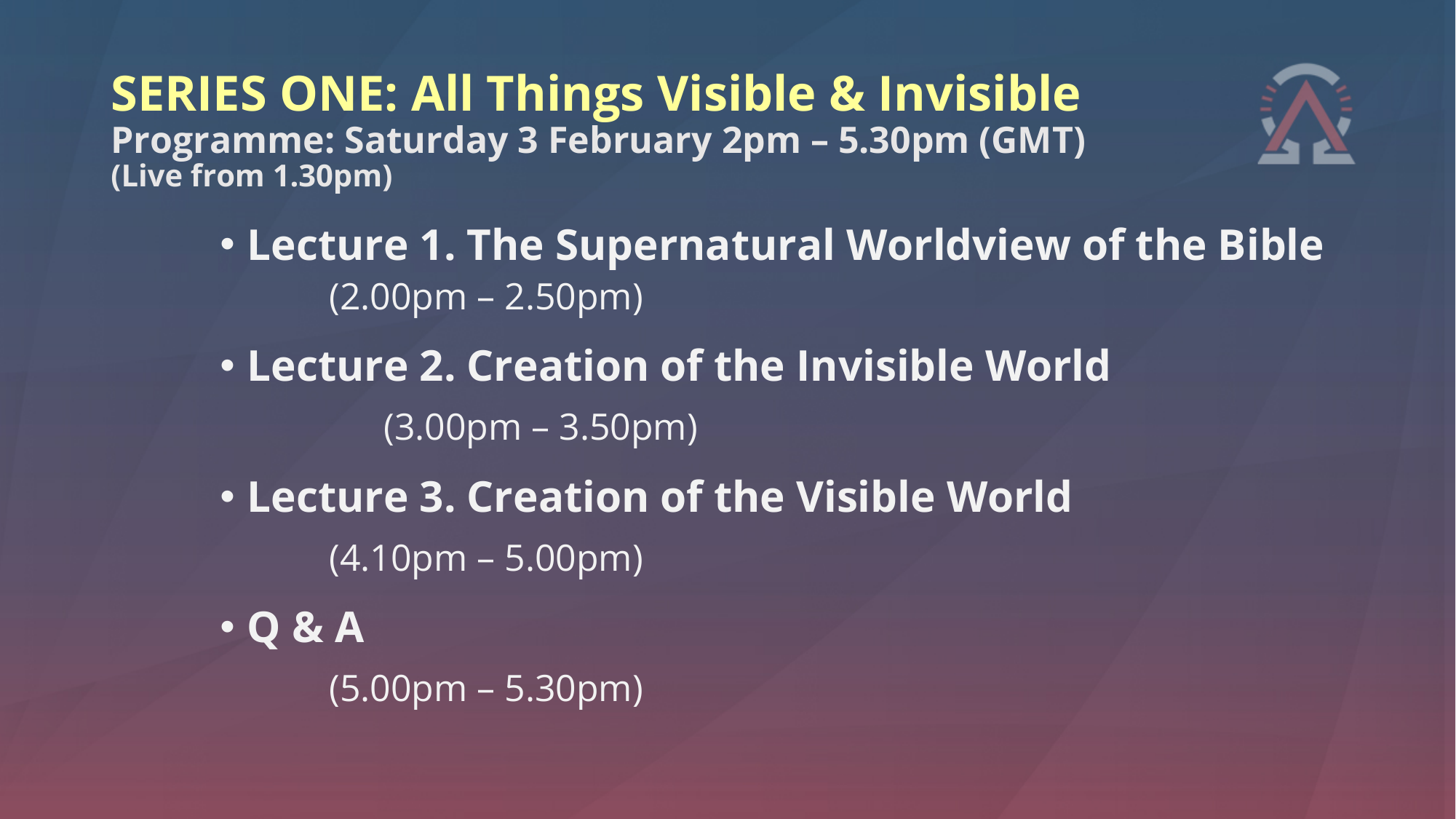

# SERIES ONE: All Things Visible & Invisible Programme: Saturday 3 February 2pm – 5.30pm (GMT) (Live from 1.30pm)
Lecture 1. The Supernatural Worldview of the Bible
	(2.00pm – 2.50pm)
Lecture 2. Creation of the Invisible World
	(3.00pm – 3.50pm)
Lecture 3. Creation of the Visible World
	(4.10pm – 5.00pm)
Q & A
	(5.00pm – 5.30pm)